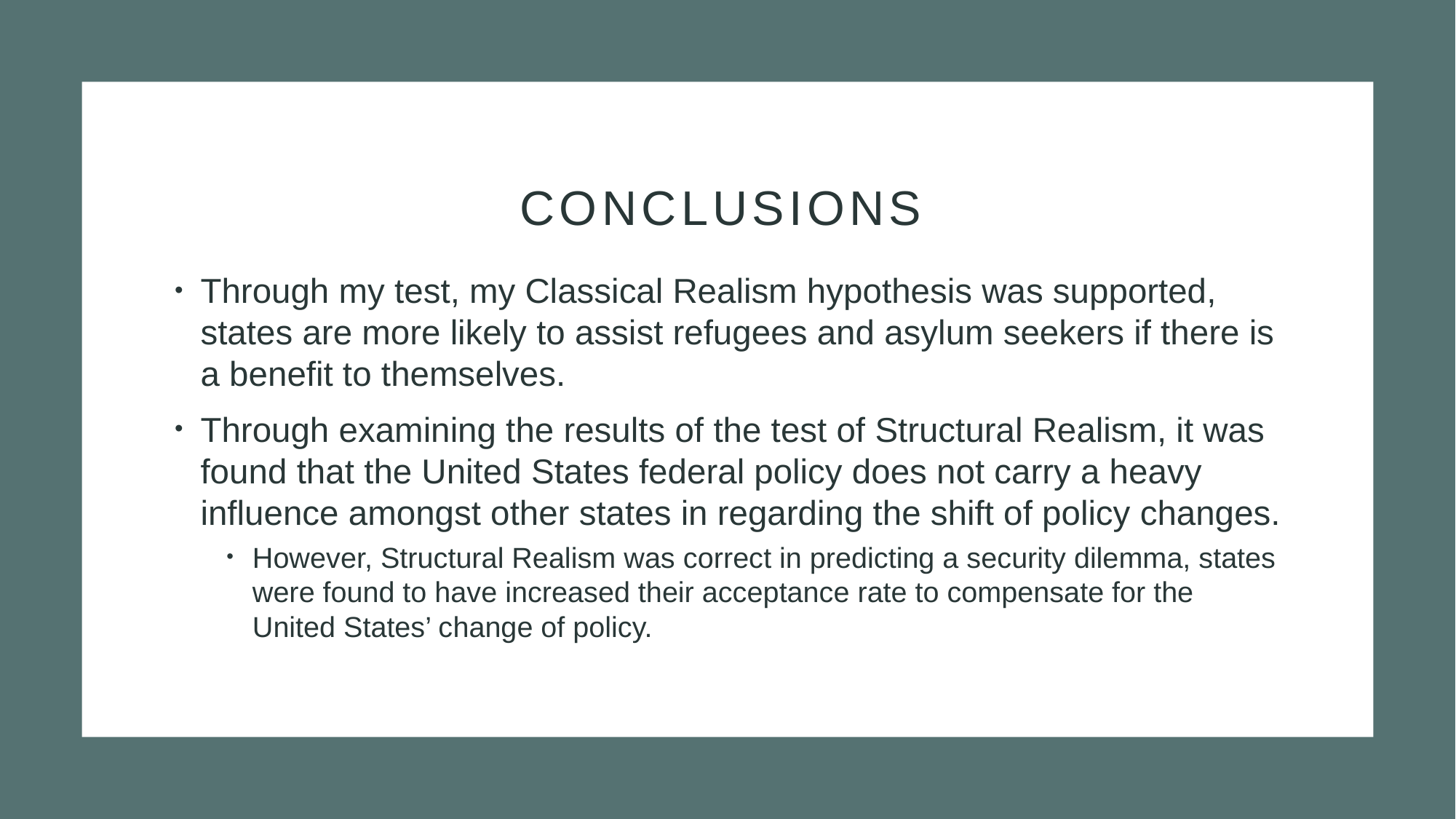

# Conclusions
Through my test, my Classical Realism hypothesis was supported, states are more likely to assist refugees and asylum seekers if there is a benefit to themselves.
Through examining the results of the test of Structural Realism, it was found that the United States federal policy does not carry a heavy influence amongst other states in regarding the shift of policy changes.
However, Structural Realism was correct in predicting a security dilemma, states were found to have increased their acceptance rate to compensate for the United States’ change of policy.